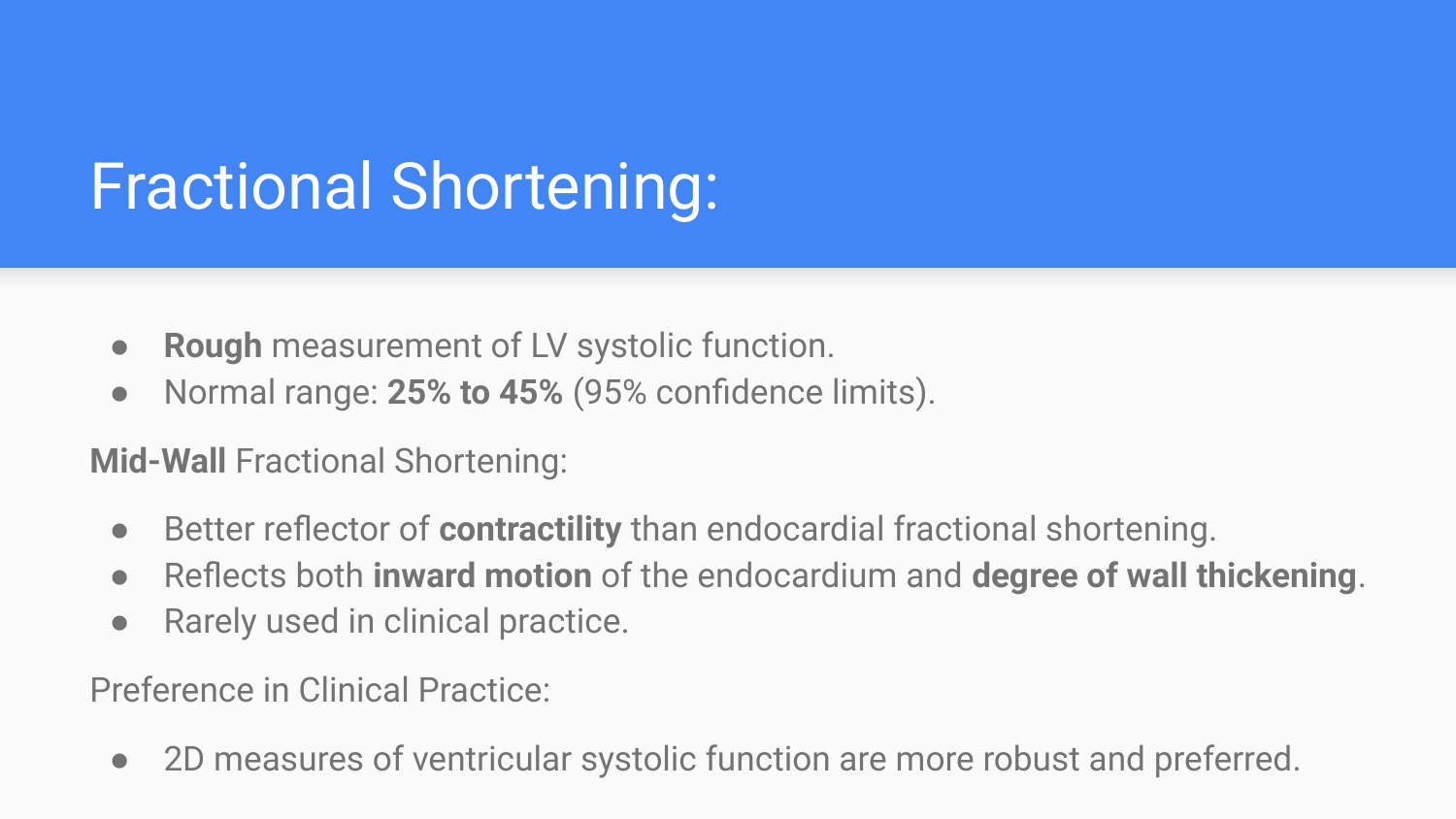

# Fractional Shortening:
Rough measurement of LV systolic function.
Normal range: 25% to 45% (95% confidence limits).
Mid-Wall Fractional Shortening:
Better reflector of contractility than endocardial fractional shortening.
Reflects both inward motion of the endocardium and degree of wall thickening.
Rarely used in clinical practice.
Preference in Clinical Practice:
2D measures of ventricular systolic function are more robust and preferred.